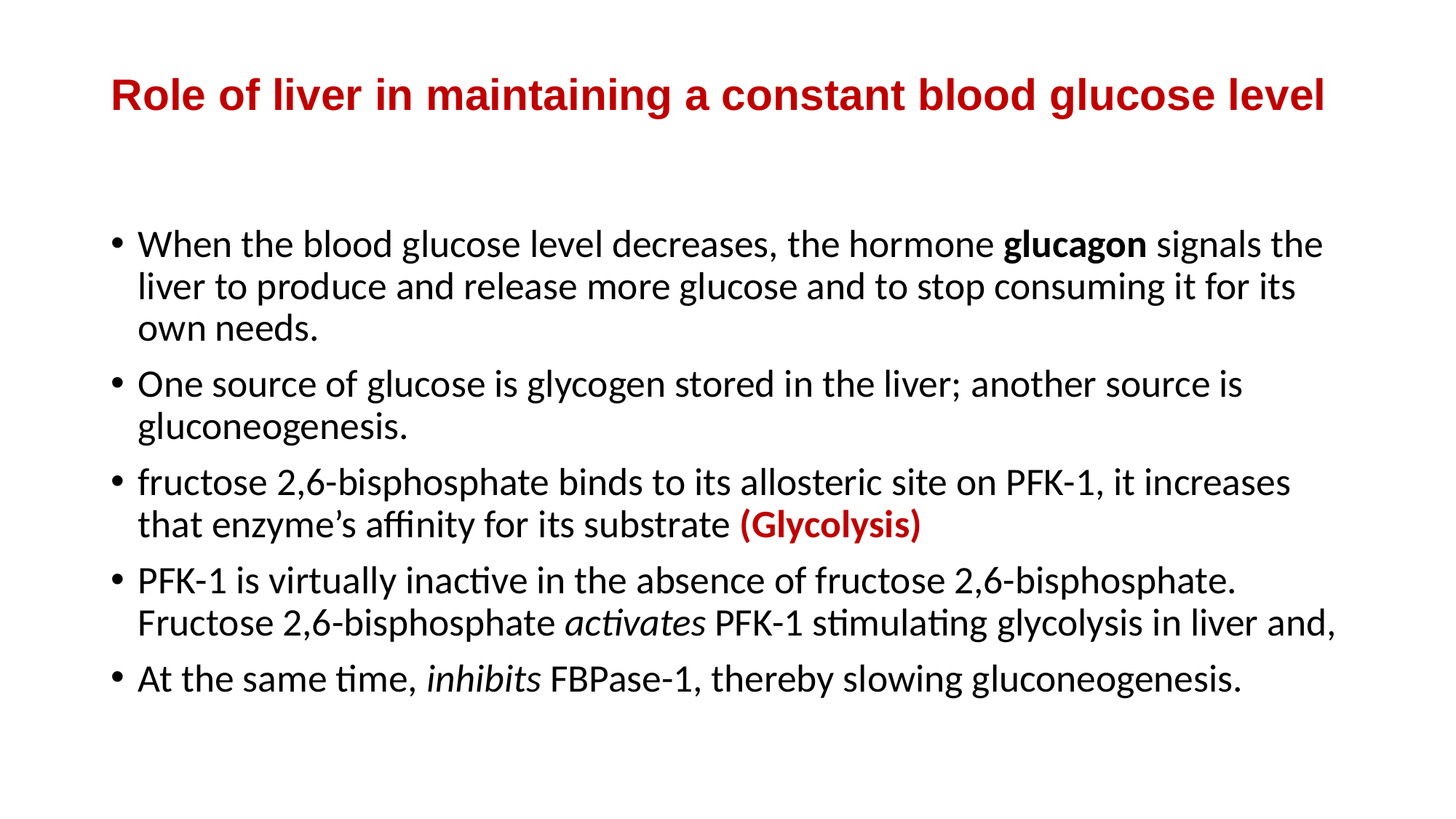

# Role of liver in maintaining a constant blood glucose level
When the blood glucose level decreases, the hormone glucagon signals the liver to produce and release more glucose and to stop consuming it for its own needs.
One source of glucose is glycogen stored in the liver; another source is gluconeogenesis.
fructose 2,6-bisphosphate binds to its allosteric site on PFK-1, it increases that enzyme’s affinity for its substrate (Glycolysis)
PFK-1 is virtually inactive in the absence of fructose 2,6-bisphosphate. Fructose 2,6-bisphosphate activates PFK-1 stimulating glycolysis in liver and,
At the same time, inhibits FBPase-1, thereby slowing gluconeogenesis.